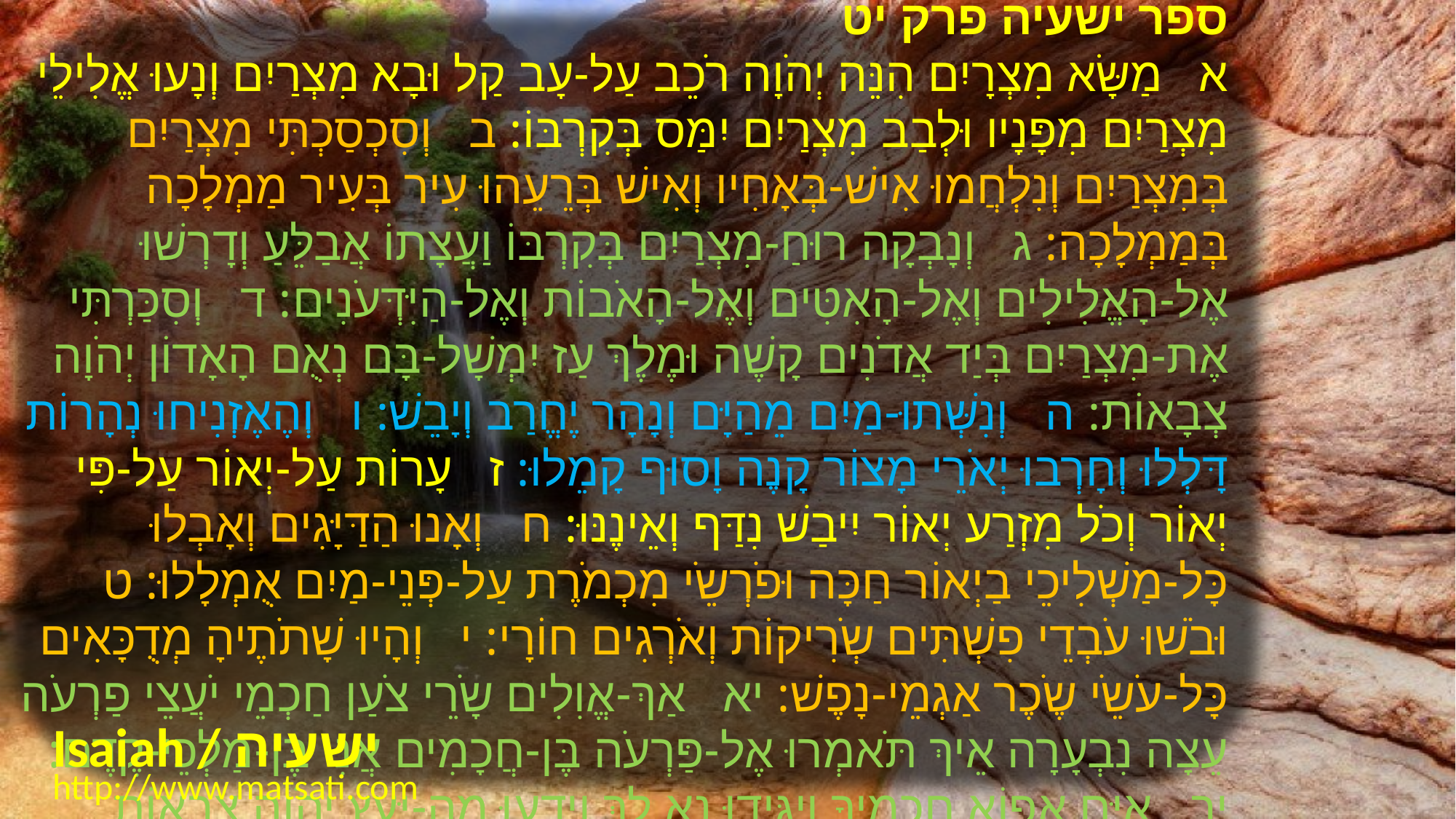

﻿ספר ישעיה פרק יט
א   מַשָּׂא מִצְרָיִם הִנֵּה יְהֹוָה רֹכֵב עַל-עָב קַל וּבָא מִצְרַיִם וְנָעוּ אֱלִילֵי מִצְרַיִם מִפָּנָיו וּלְבַב מִצְרַיִם יִמַּס בְּקִרְבּוֹ: ב   וְסִכְסַכְתִּי מִצְרַיִם בְּמִצְרַיִם וְנִלְחֲמוּ אִישׁ-בְּאָחִיו וְאִישׁ בְּרֵעֵהוּ עִיר בְּעִיר מַמְלָכָה בְּמַמְלָכָה: ג   וְנָבְקָה רוּחַ-מִצְרַיִם בְּקִרְבּוֹ וַעֲצָתוֹ אֲבַלֵּעַ וְדָרְשׁוּ אֶל-הָאֱלִילִים וְאֶל-הָאִטִּים וְאֶל-הָאֹבוֹת וְאֶל-הַיִּדְּעֹנִים: ד   וְסִכַּרְתִּי אֶת-מִצְרַיִם בְּיַד אֲדֹנִים קָשֶׁה וּמֶלֶךְ עַז יִמְשָׁל-בָּם נְאֻם הָאָדוֹן יְהֹוָה צְבָאוֹת: ה   וְנִשְּׁתוּ-מַיִם מֵהַיָּם וְנָהָר יֶחֱרַב וְיָבֵשׁ: ו   וְהֶאֶזְנִיחוּ נְהָרוֹת דָּלְלוּ וְחָרְבוּ יְאֹרֵי מָצוֹר קָנֶה וָסוּף קָמֵלוּ: ז   עָרוֹת עַל-יְאוֹר עַל-פִּי יְאוֹר וְכֹל מִזְרַע יְאוֹר יִיבַשׁ נִדַּף וְאֵינֶנּוּ: ח   וְאָנוּ הַדַּיָּגִים וְאָבְלוּ כָּל-מַשְׁלִיכֵי בַיְאוֹר חַכָּה וּפֹרְשֵֹי מִכְמֹרֶת עַל-פְּנֵי-מַיִם אֻמְלָלוּ: ט   וּבֹשׁוּ עֹבְדֵי פִשְׁתִּים שְֹרִיקוֹת וְאֹרְגִים חוֹרָי: י   וְהָיוּ שָׁתֹתֶיהָ מְדֻכָּאִים כָּל-עֹשֵֹי שֶֹכֶר אַגְמֵי-נָפֶשׁ: יא   אַךְ-אֱוִלִים שָֹרֵי צֹעַן חַכְמֵי יֹעֲצֵי פַרְעֹה עֵצָה נִבְעָרָה אֵיךְ תֹּאמְרוּ אֶל-פַּרְעֹה בֶּן-חֲכָמִים אֲנִי בֶּן-מַלְכֵי-קֶדֶם: יב   אַיָּם אֵפוֹא חֲכָמֶיךָ וְיַגִּידוּ נָא לָךְ וְיֵדְעוּ מַה-יָּעַץ יְהֹוָה צְבָאוֹת עַל-מִצְרָיִם: יג   נוֹאֲלוּ שָֹרֵי צֹעַן נִשְּׁאוּ שָֹרֵי נֹף הִתְעוּ אֶת-מִצְרַיִם פִּנַּת שְׁבָטֶיהָ:
Isaiah / ישעיה
http://www.matsati.com